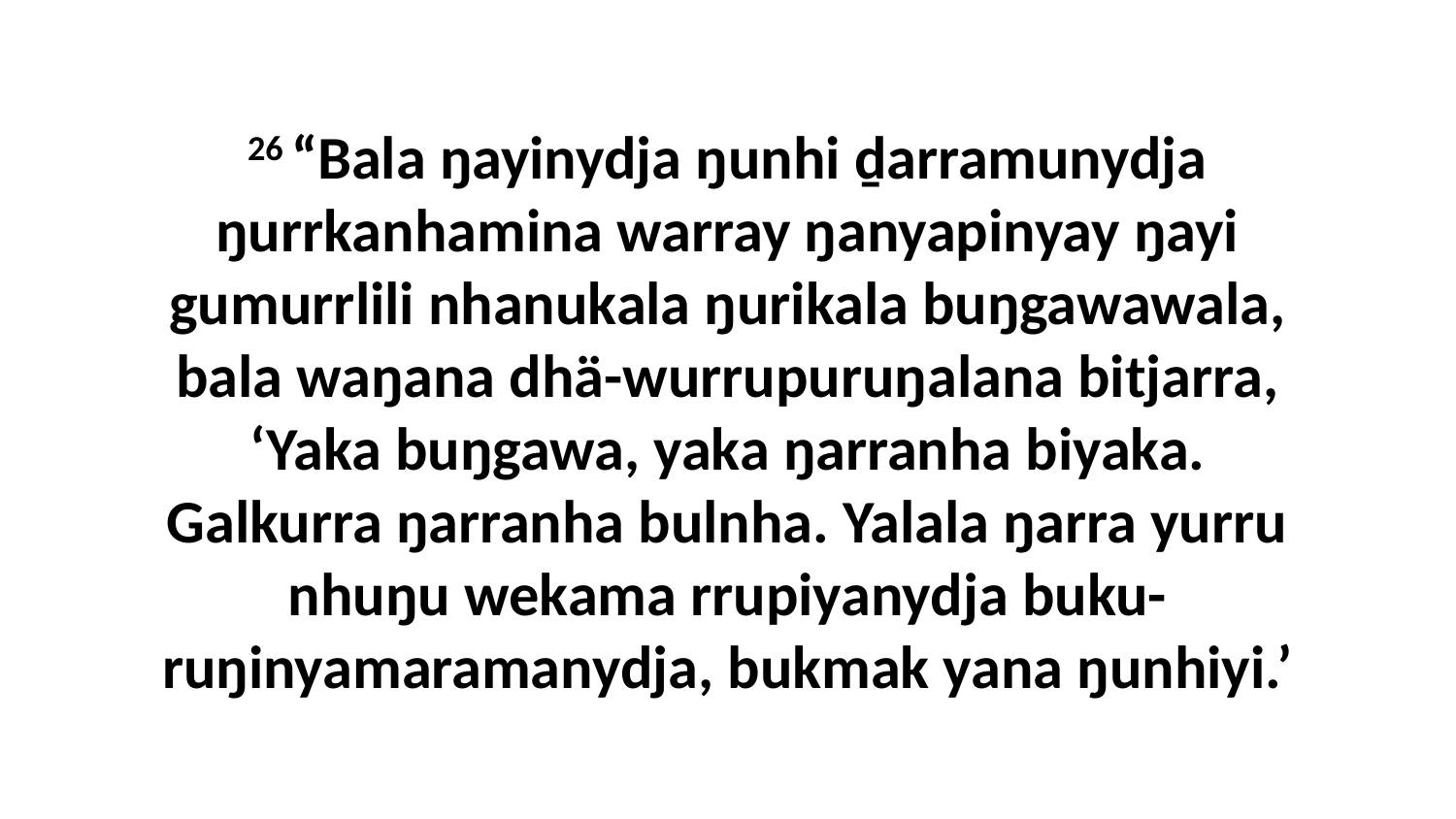

26 “Bala ŋayinydja ŋunhi ḏarramunydja ŋurrkanhamina warray ŋanyapinyay ŋayi gumurrlili nhanukala ŋurikala buŋgawawala, bala waŋana dhä-wurrupuruŋalana bitjarra, ‘Yaka buŋgawa, yaka ŋarranha biyaka. Galkurra ŋarranha bulnha. Yalala ŋarra yurru nhuŋu wekama rrupiyanydja buku-ruŋinyamaramanydja, bukmak yana ŋunhiyi.’